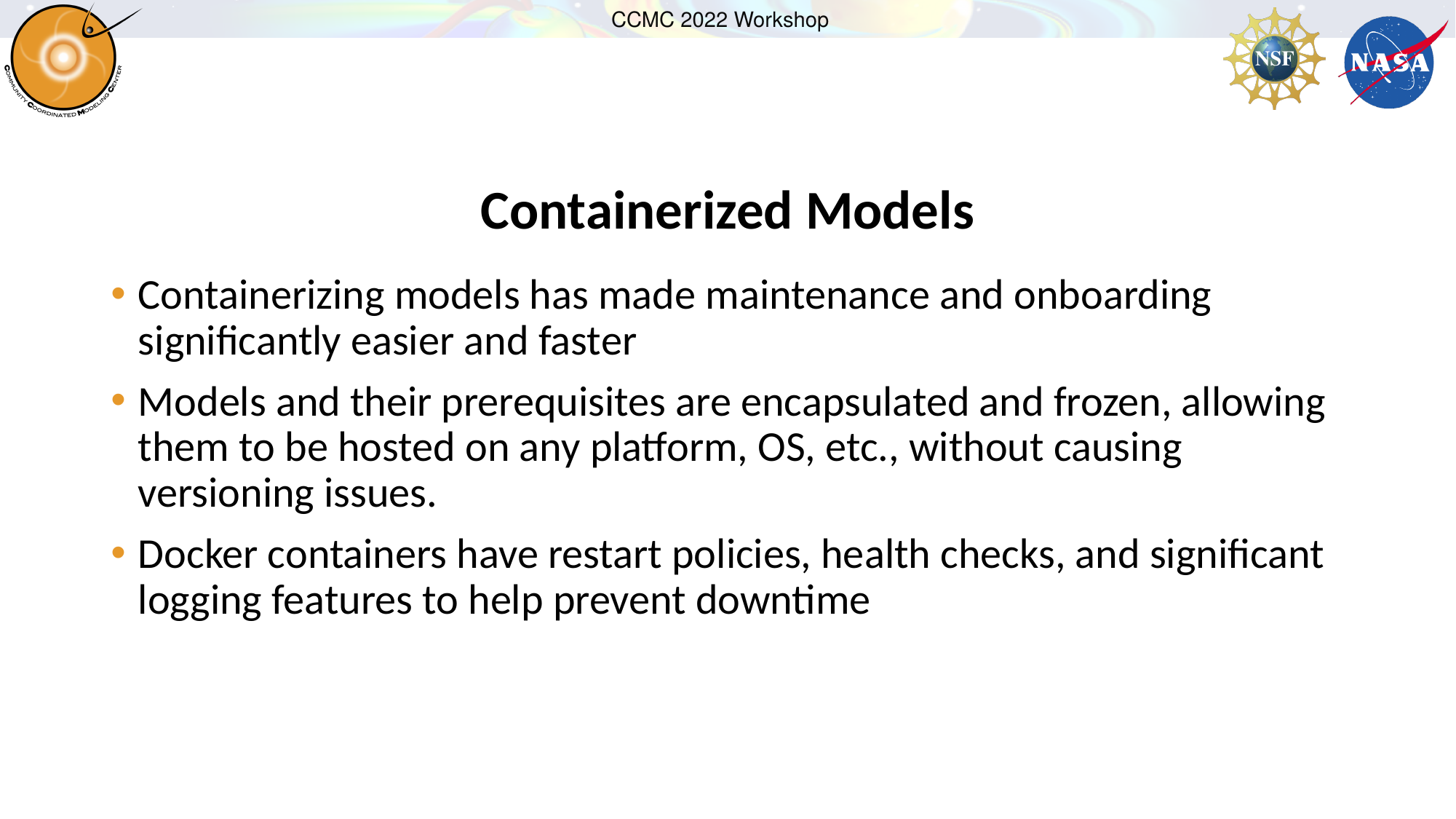

# Containerized Models
Containerizing models has made maintenance and onboarding significantly easier and faster
Models and their prerequisites are encapsulated and frozen, allowing them to be hosted on any platform, OS, etc., without causing versioning issues.
Docker containers have restart policies, health checks, and significant logging features to help prevent downtime